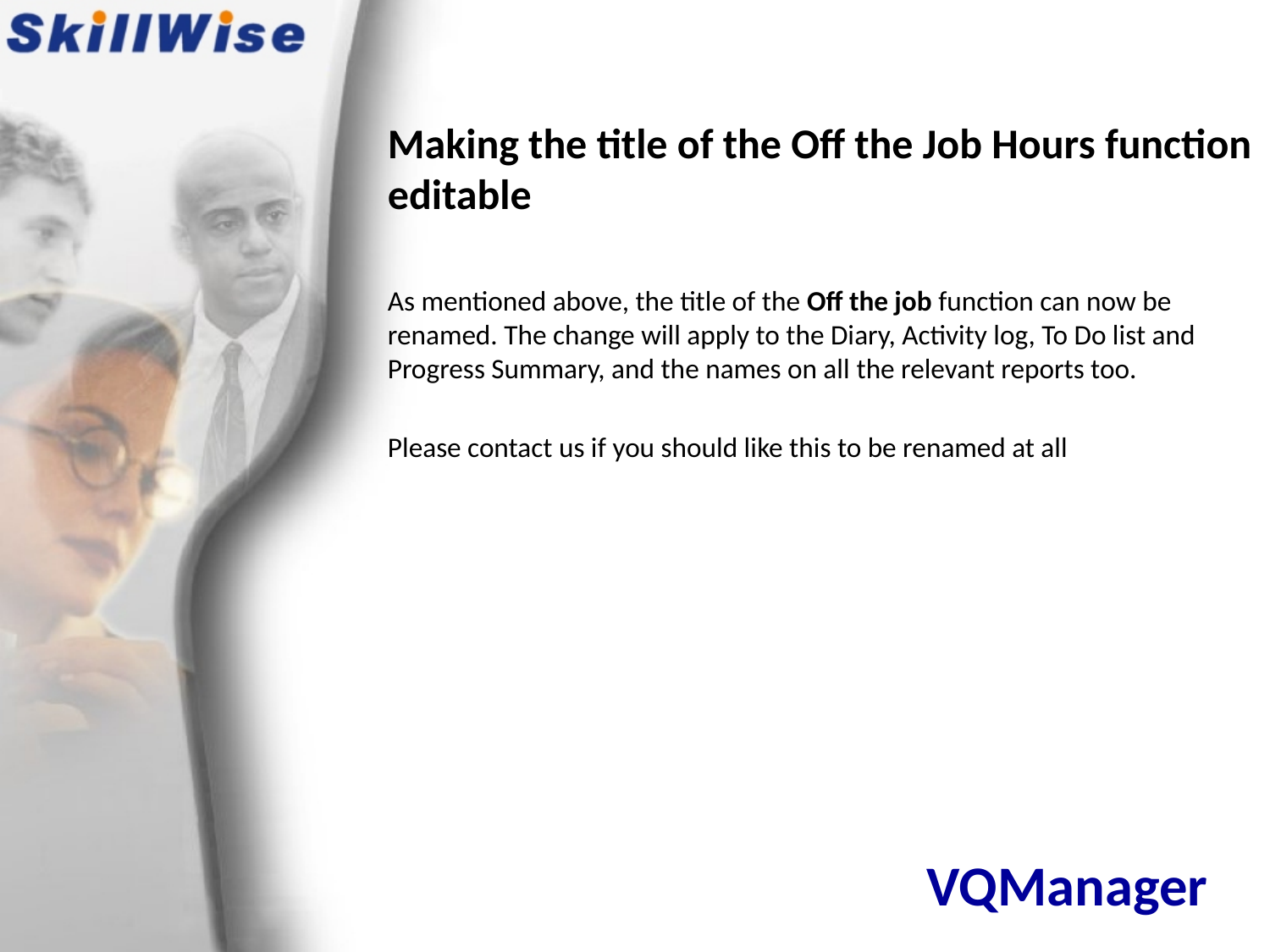

Making the title of the Off the Job Hours function editable

As mentioned above, the title of the Off the job function can now be renamed. The change will apply to the Diary, Activity log, To Do list and Progress Summary, and the names on all the relevant reports too.

Please contact us if you should like this to be renamed at all

# VQManager